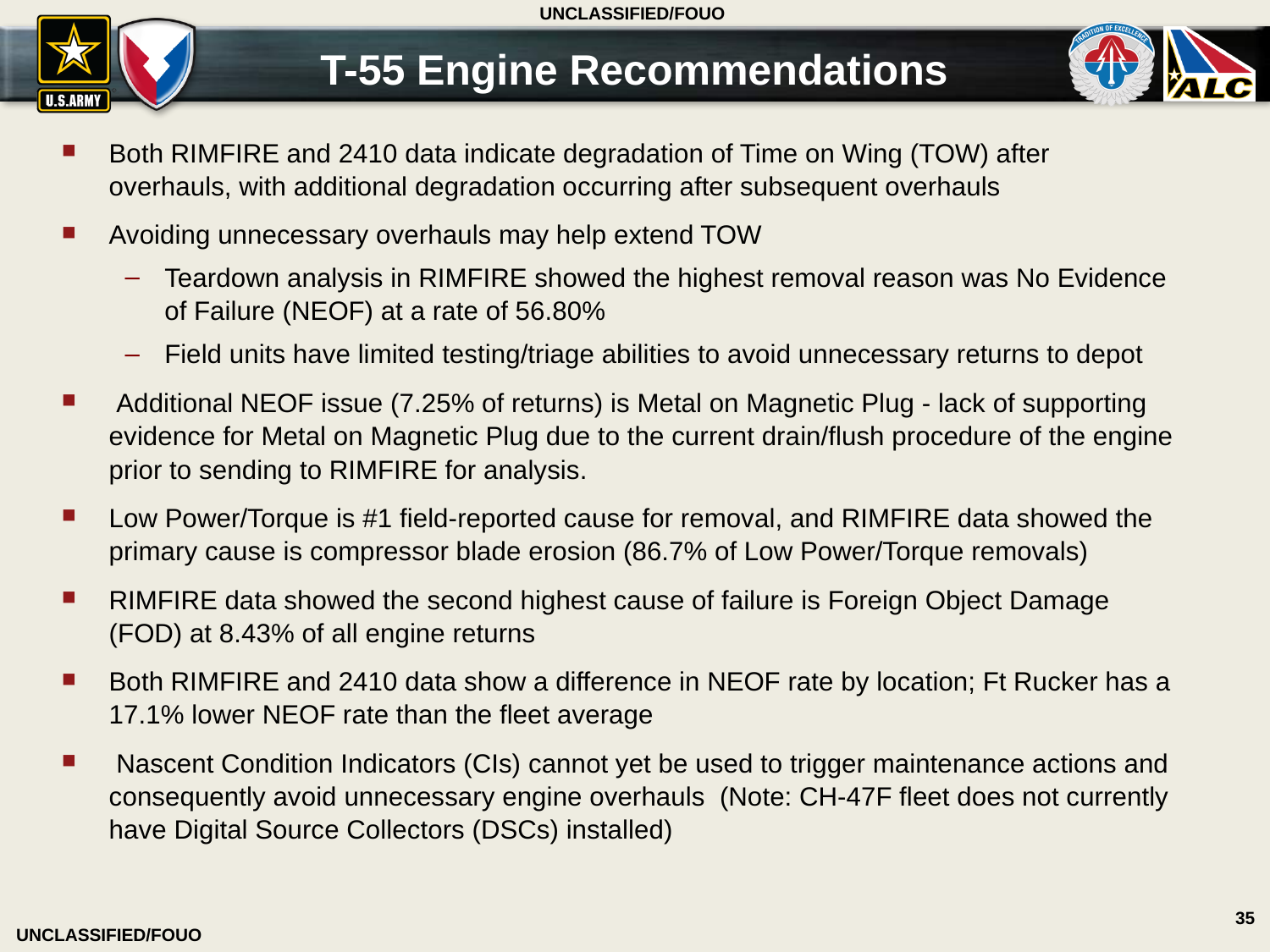

# T-55 Engine Recommendations
Both RIMFIRE and 2410 data indicate degradation of Time on Wing (TOW) after overhauls, with additional degradation occurring after subsequent overhauls
Avoiding unnecessary overhauls may help extend TOW
Teardown analysis in RIMFIRE showed the highest removal reason was No Evidence of Failure (NEOF) at a rate of 56.80%
Field units have limited testing/triage abilities to avoid unnecessary returns to depot
 Additional NEOF issue (7.25% of returns) is Metal on Magnetic Plug - lack of supporting evidence for Metal on Magnetic Plug due to the current drain/flush procedure of the engine prior to sending to RIMFIRE for analysis.
Low Power/Torque is #1 field-reported cause for removal, and RIMFIRE data showed the primary cause is compressor blade erosion (86.7% of Low Power/Torque removals)
RIMFIRE data showed the second highest cause of failure is Foreign Object Damage (FOD) at 8.43% of all engine returns
Both RIMFIRE and 2410 data show a difference in NEOF rate by location; Ft Rucker has a 17.1% lower NEOF rate than the fleet average
 Nascent Condition Indicators (CIs) cannot yet be used to trigger maintenance actions and consequently avoid unnecessary engine overhauls  (Note: CH-47F fleet does not currently have Digital Source Collectors (DSCs) installed)